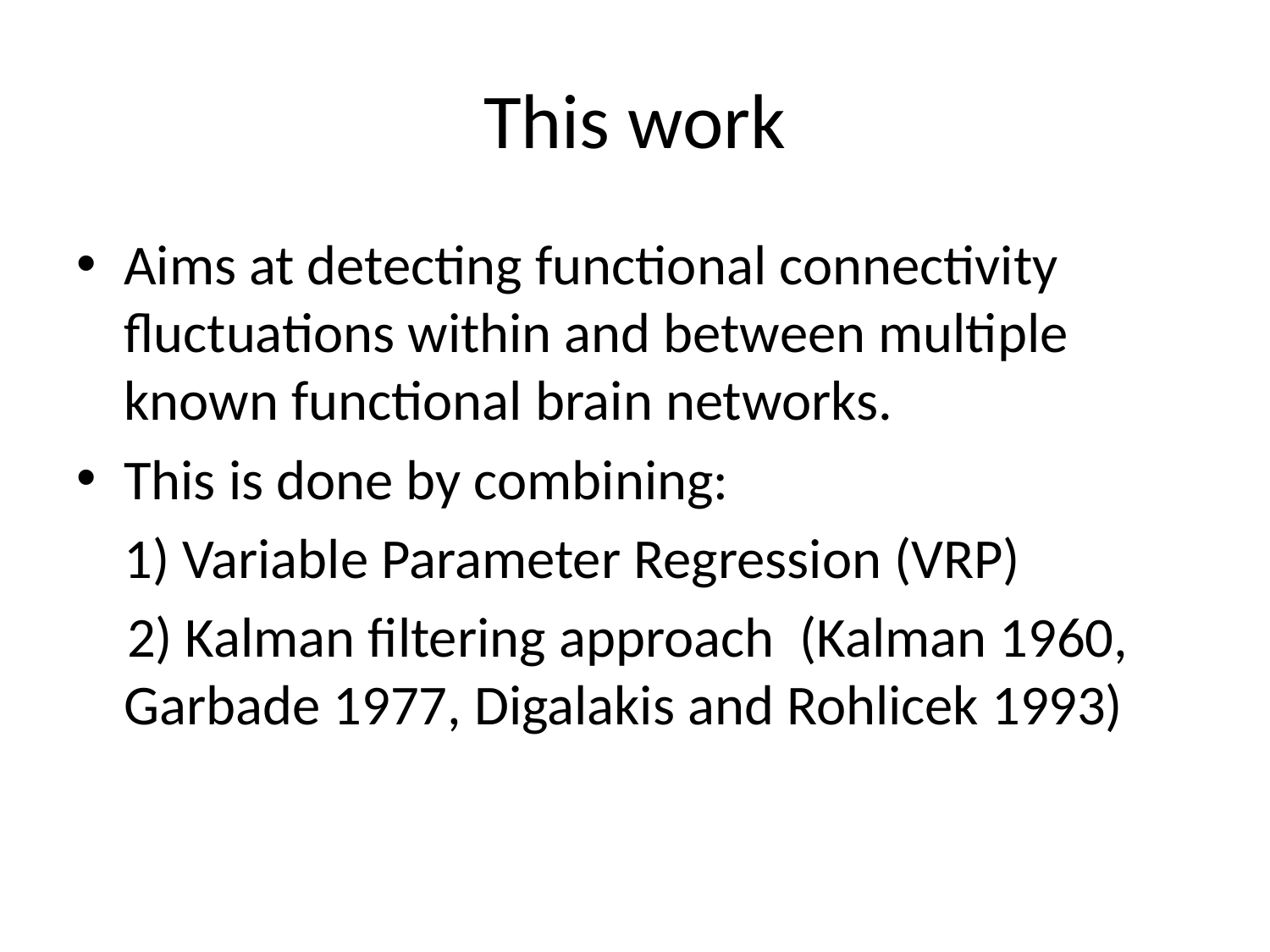

# This work
Aims at detecting functional connectivity fluctuations within and between multiple known functional brain networks.
This is done by combining:
	1) Variable Parameter Regression (VRP)
    2) Kalman filtering approach  (Kalman 1960, Garbade 1977, Digalakis and Rohlicek 1993)